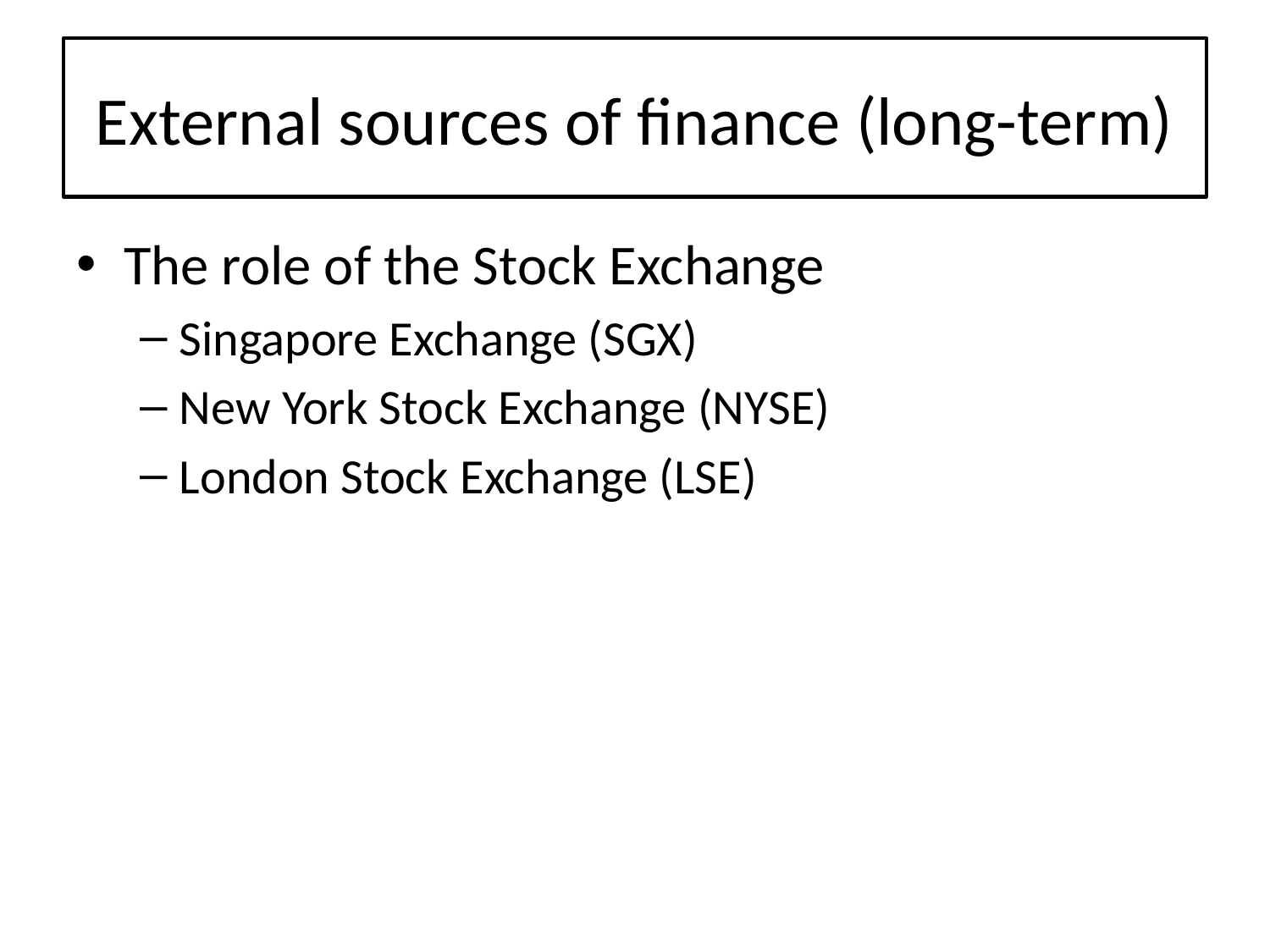

# External sources of finance (long-term)
The role of the Stock Exchange
Singapore Exchange (SGX)
New York Stock Exchange (NYSE)
London Stock Exchange (LSE)